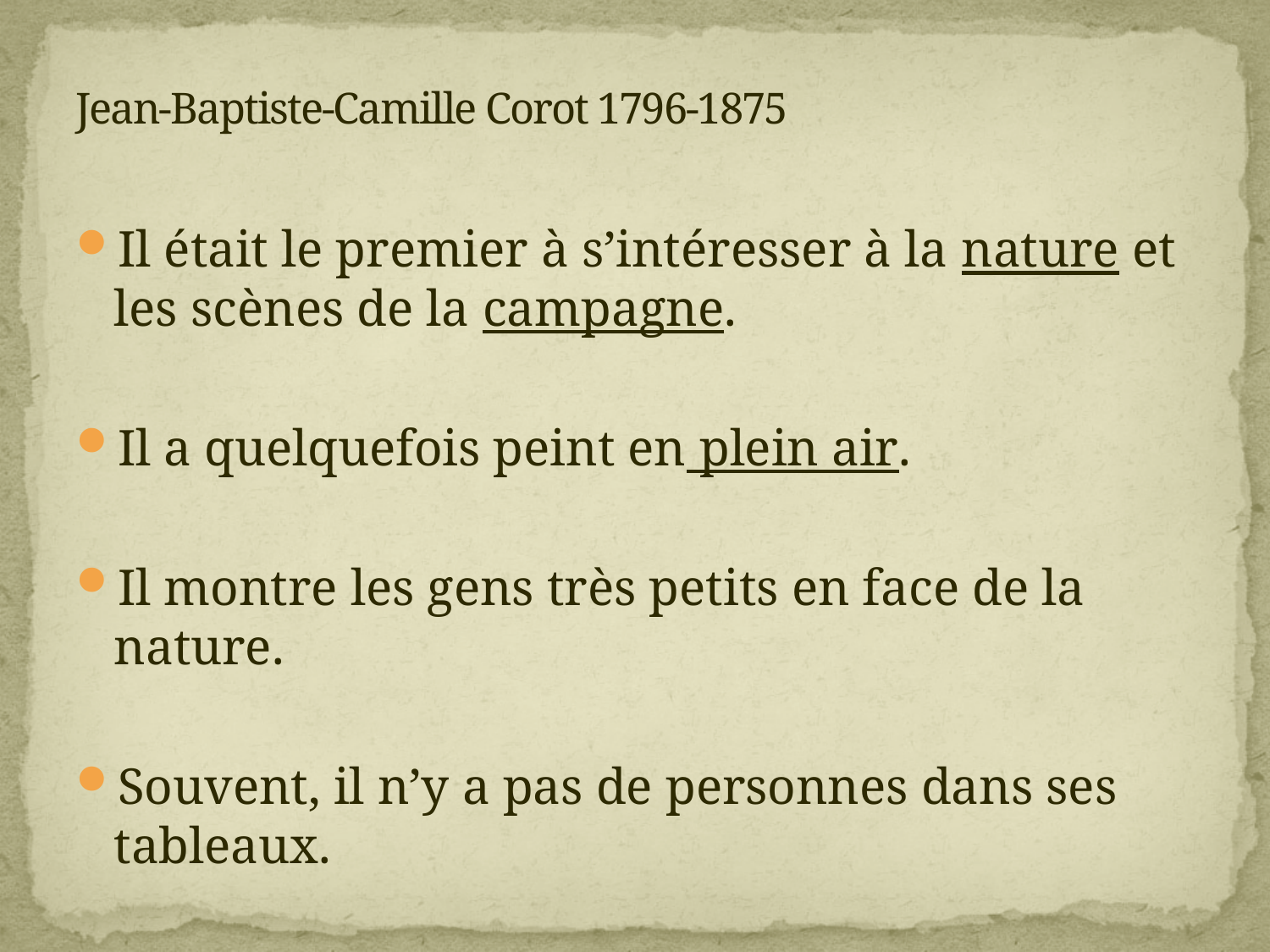

# Jean-Baptiste-Camille Corot 1796-1875
Il était le premier à s’intéresser à la nature et les scènes de la campagne.

Il a quelquefois peint en plein air.

Il montre les gens très petits en face de la nature.

Souvent, il n’y a pas de personnes dans ses tableaux.